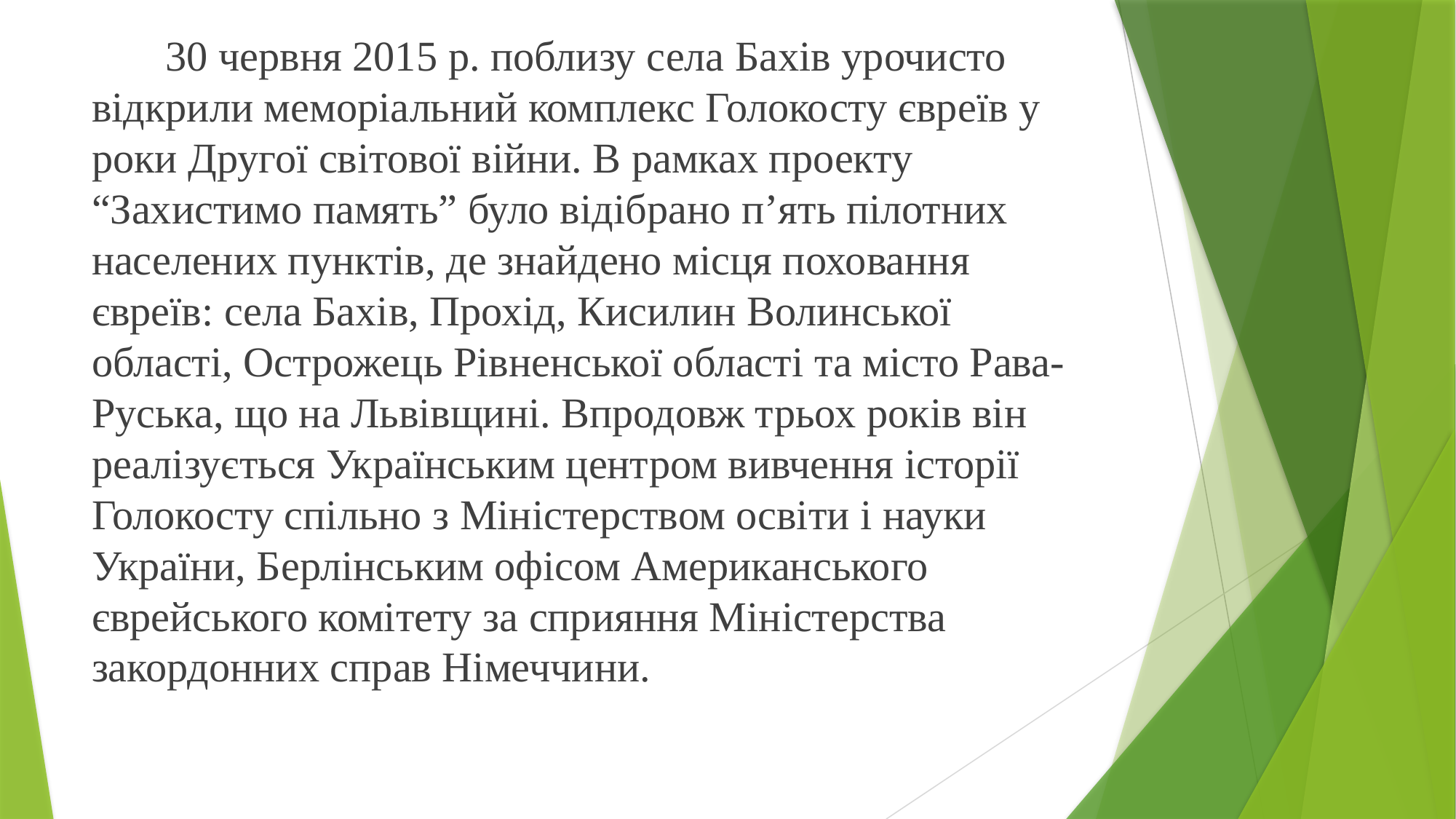

30 червня 2015 р. поблизу села Бахів урочисто відкрили меморіальний комплекс Голокосту євреїв у роки Другої світової війни. В рамках проекту “Захистимо память” було відібрано п’ять пілотних населених пунктів, де знайдено місця поховання євреїв: села Бахів, Прохід, Кисилин Волинської області, Острожець Рівненської області та місто Рава-Руська, що на Львівщині. Впродовж трьох років він реалізується Українським центром вивчення історії Голокосту спільно з Міністерством освіти і науки України, Берлінським офісом Американського єврейського комітету за сприяння Міністерства закордонних справ Німеччини.